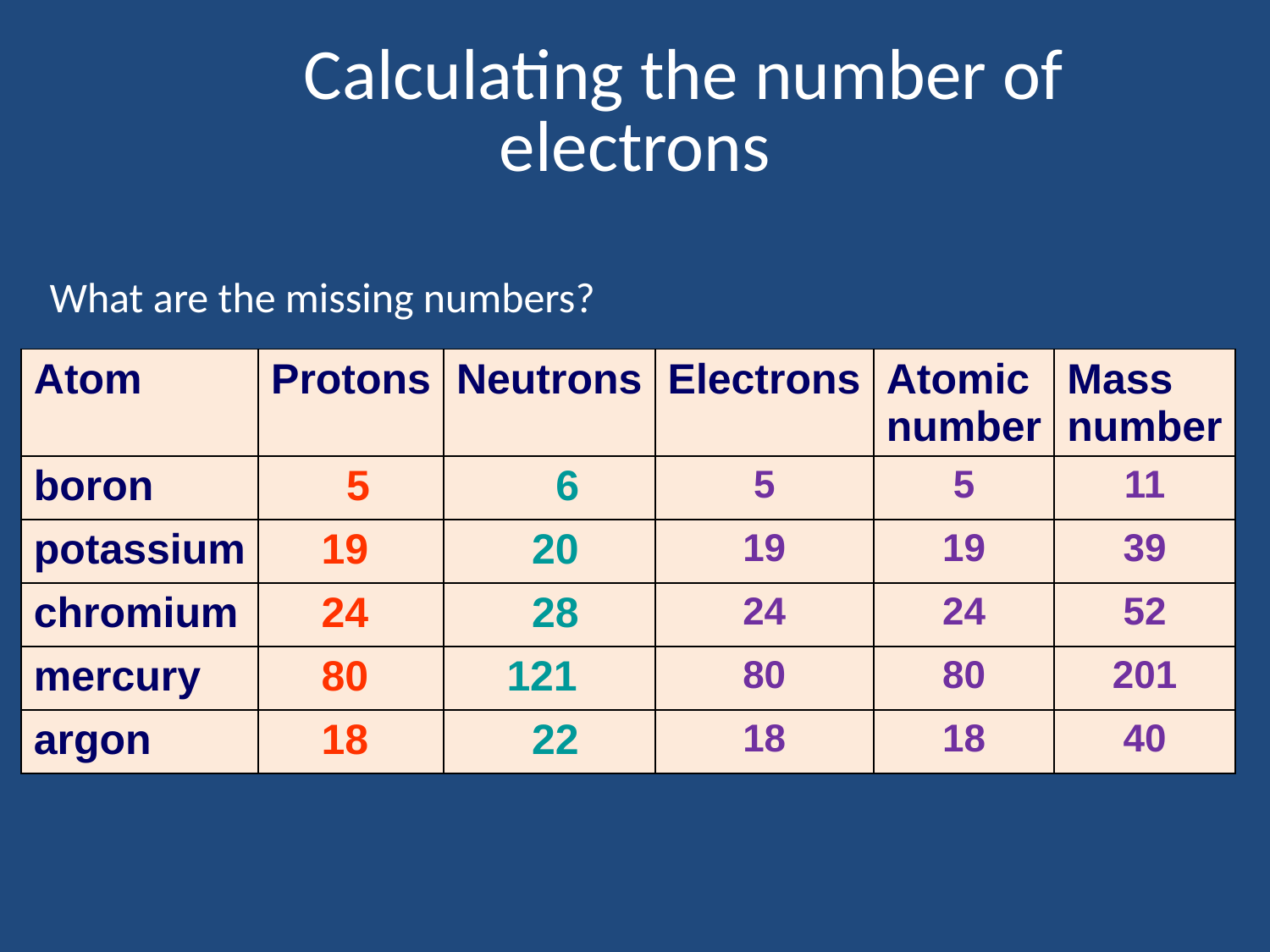

# Calculating the number of electrons
What are the missing numbers?
| Atom | Protons | Neutrons | Electrons | Atomic number | Mass number |
| --- | --- | --- | --- | --- | --- |
| boron | 5 | 6 | 5 | 5 | 11 |
| potassium | 19 | 20 | 19 | 19 | 39 |
| chromium | 24 | 28 | 24 | 24 | 52 |
| mercury | 80 | 121 | 80 | 80 | 201 |
| argon | 18 | 22 | 18 | 18 | 40 |